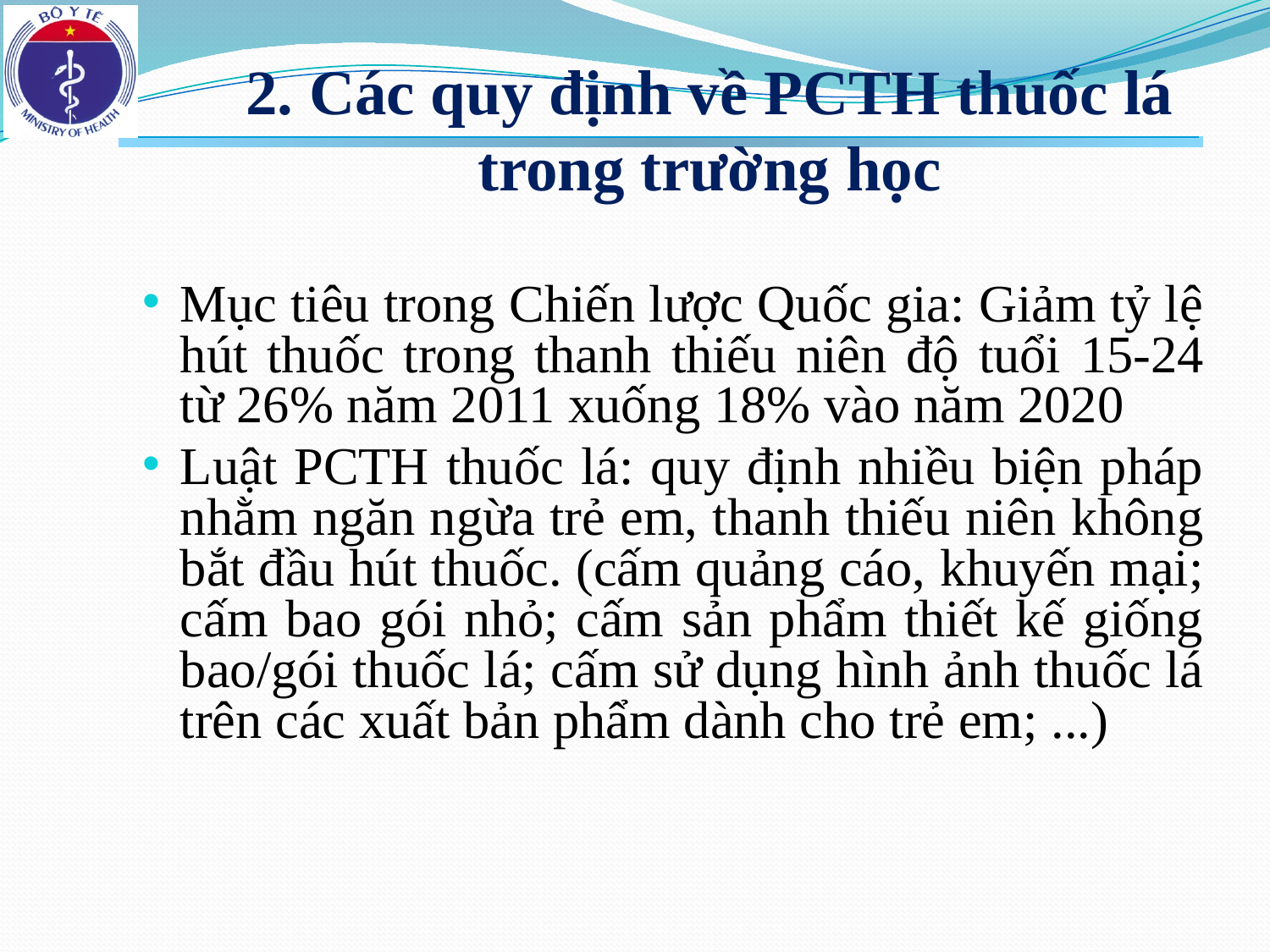

# 2. Các quy định về PCTH thuốc lá trong trường học
Mục tiêu trong Chiến lược Quốc gia: Giảm tỷ lệ hút thuốc trong thanh thiếu niên độ tuổi 15-24 từ 26% năm 2011 xuống 18% vào năm 2020
Luật PCTH thuốc lá: quy định nhiều biện pháp nhằm ngăn ngừa trẻ em, thanh thiếu niên không bắt đầu hút thuốc. (cấm quảng cáo, khuyến mại; cấm bao gói nhỏ; cấm sản phẩm thiết kế giống bao/gói thuốc lá; cấm sử dụng hình ảnh thuốc lá trên các xuất bản phẩm dành cho trẻ em; ...)